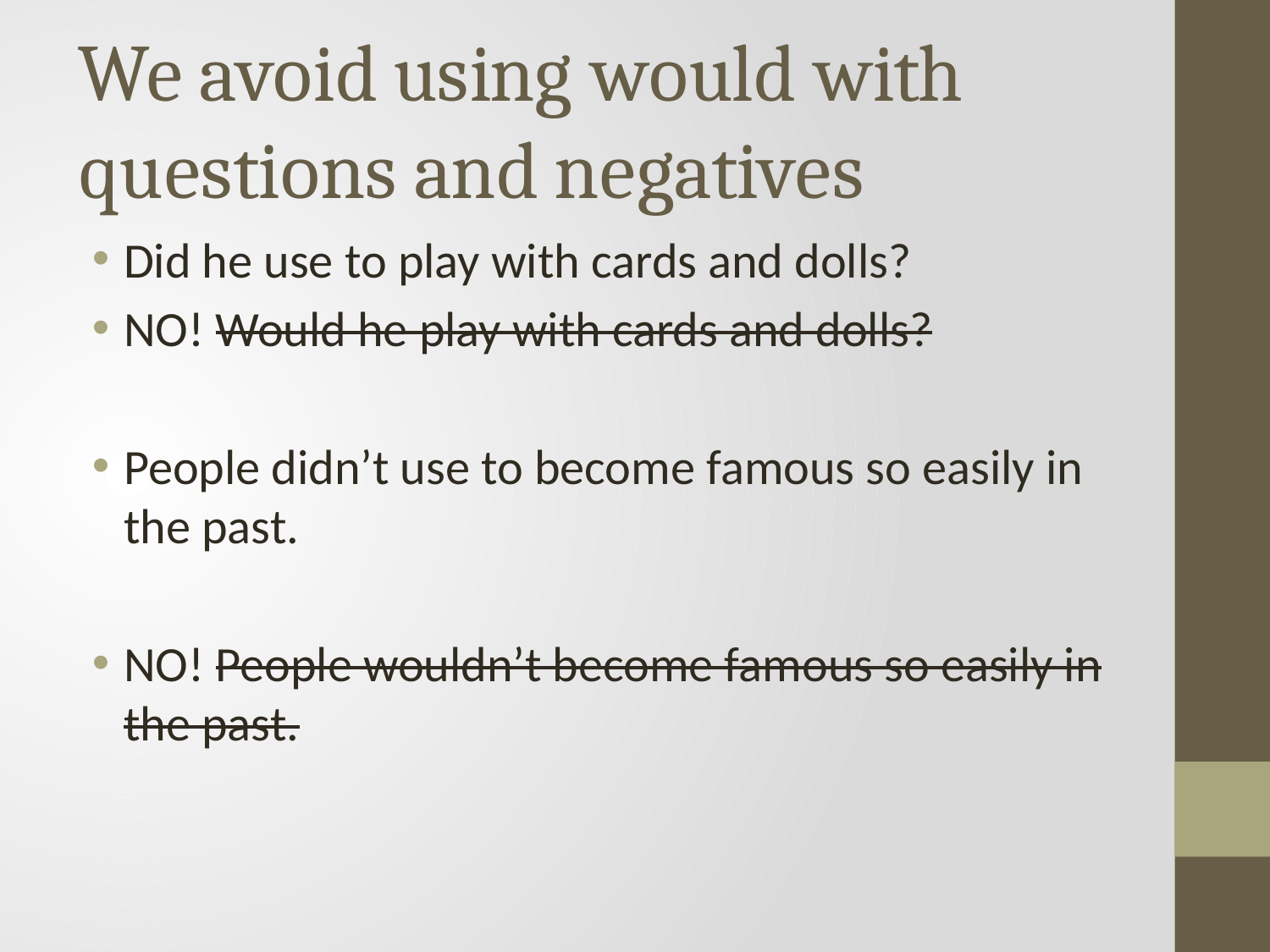

# We avoid using would with questions and negatives
Did he use to play with cards and dolls?
NO! Would he play with cards and dolls?

People didn’t use to become famous so easily in the past.

NO! People wouldn’t become famous so easily in the past.